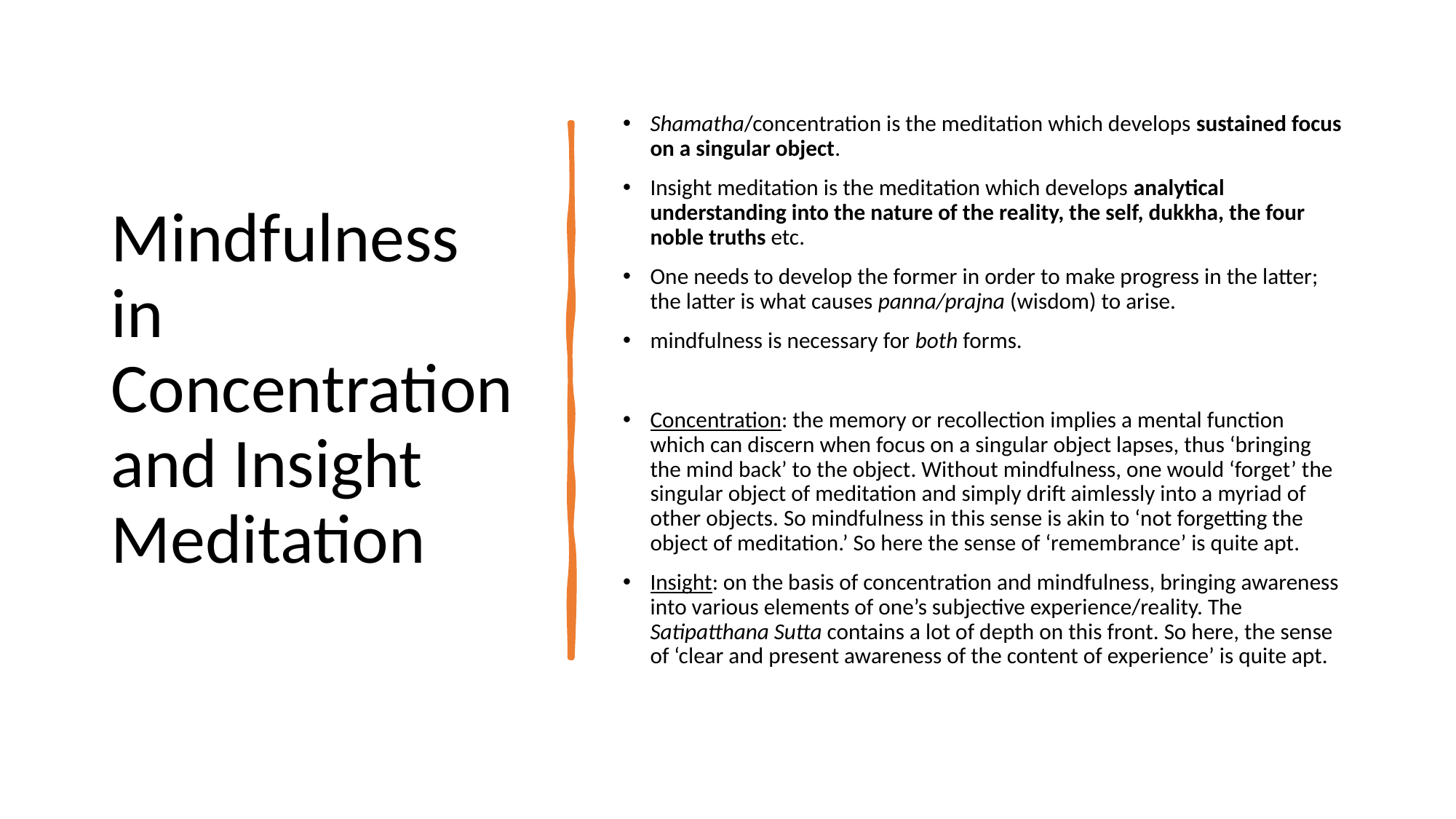

# Mindfulness in Concentration and Insight Meditation
Shamatha/concentration is the meditation which develops sustained focus on a singular object.
Insight meditation is the meditation which develops analytical understanding into the nature of the reality, the self, dukkha, the four noble truths etc.
One needs to develop the former in order to make progress in the latter; the latter is what causes panna/prajna (wisdom) to arise.
mindfulness is necessary for both forms.

Concentration: the memory or recollection implies a mental function which can discern when focus on a singular object lapses, thus ‘bringing the mind back’ to the object. Without mindfulness, one would ‘forget’ the singular object of meditation and simply drift aimlessly into a myriad of other objects. So mindfulness in this sense is akin to ‘not forgetting the object of meditation.’ So here the sense of ‘remembrance’ is quite apt.
Insight: on the basis of concentration and mindfulness, bringing awareness into various elements of one’s subjective experience/reality. The Satipatthana Sutta contains a lot of depth on this front. So here, the sense of ‘clear and present awareness of the content of experience’ is quite apt.